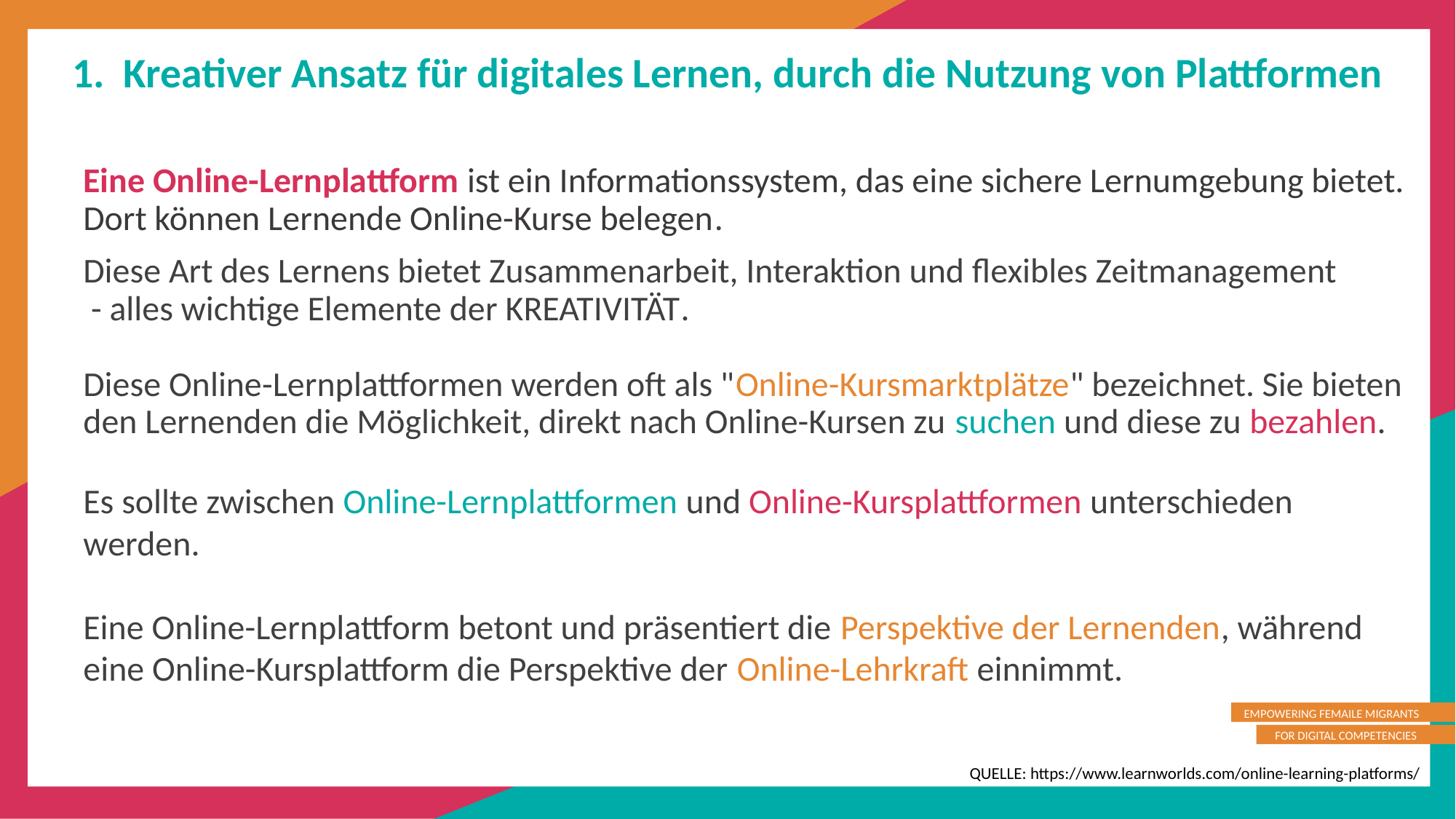

Kreativer Ansatz für digitales Lernen, durch die Nutzung von Plattformen
Eine Online-Lernplattform ist ein Informationssystem, das eine sichere Lernumgebung bietet. Dort können Lernende Online-Kurse belegen.
Diese Art des Lernens bietet Zusammenarbeit, Interaktion und flexibles Zeitmanagement
 - alles wichtige Elemente der KREATIVITÄT.

Diese Online-Lernplattformen werden oft als "Online-Kursmarktplätze" bezeichnet. Sie bieten den Lernenden die Möglichkeit, direkt nach Online-Kursen zu suchen und diese zu bezahlen.

Es sollte zwischen Online-Lernplattformen und Online-Kursplattformen unterschieden werden.

Eine Online-Lernplattform betont und präsentiert die Perspektive der Lernenden, während eine Online-Kursplattform die Perspektive der Online-Lehrkraft einnimmt.

QUELLE: https://www.learnworlds.com/online-learning-platforms/